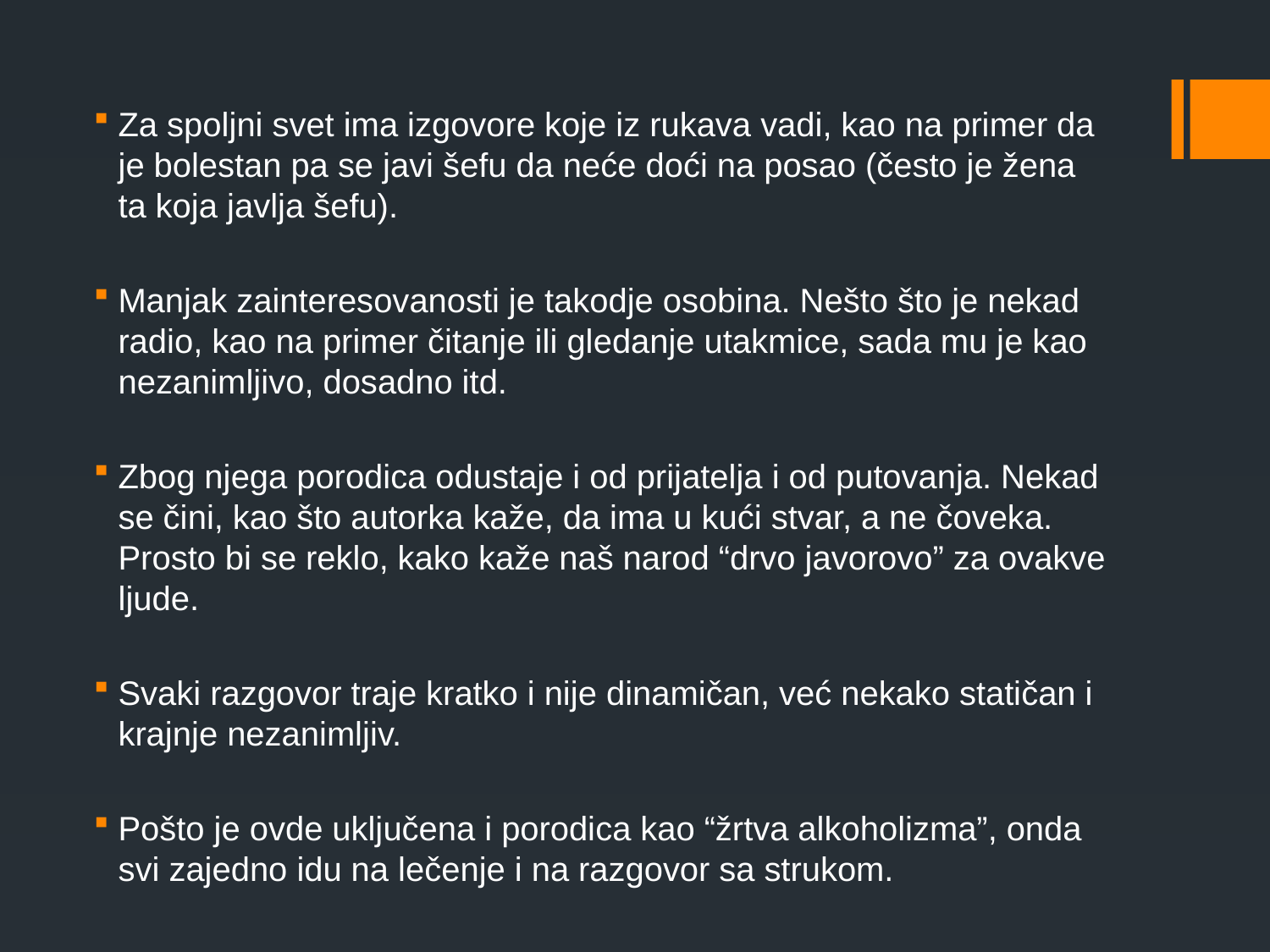

Za spoljni svet ima izgovore koje iz rukava vadi, kao na primer da je bolestan pa se javi šefu da neće doći na posao (često je žena ta koja javlja šefu).

Manjak zainteresovanosti je takodje osobina. Nešto što je nekad radio, kao na primer čitanje ili gledanje utakmice, sada mu je kao nezanimljivo, dosadno itd.

Zbog njega porodica odustaje i od prijatelja i od putovanja. Nekad se čini, kao što autorka kaže, da ima u kući stvar, a ne čoveka. Prosto bi se reklo, kako kaže naš narod “drvo javorovo” za ovakve ljude.

Svaki razgovor traje kratko i nije dinamičan, već nekako statičan i krajnje nezanimljiv.

Pošto je ovde uključena i porodica kao “žrtva alkoholizma”, onda svi zajedno idu na lečenje i na razgovor sa strukom.